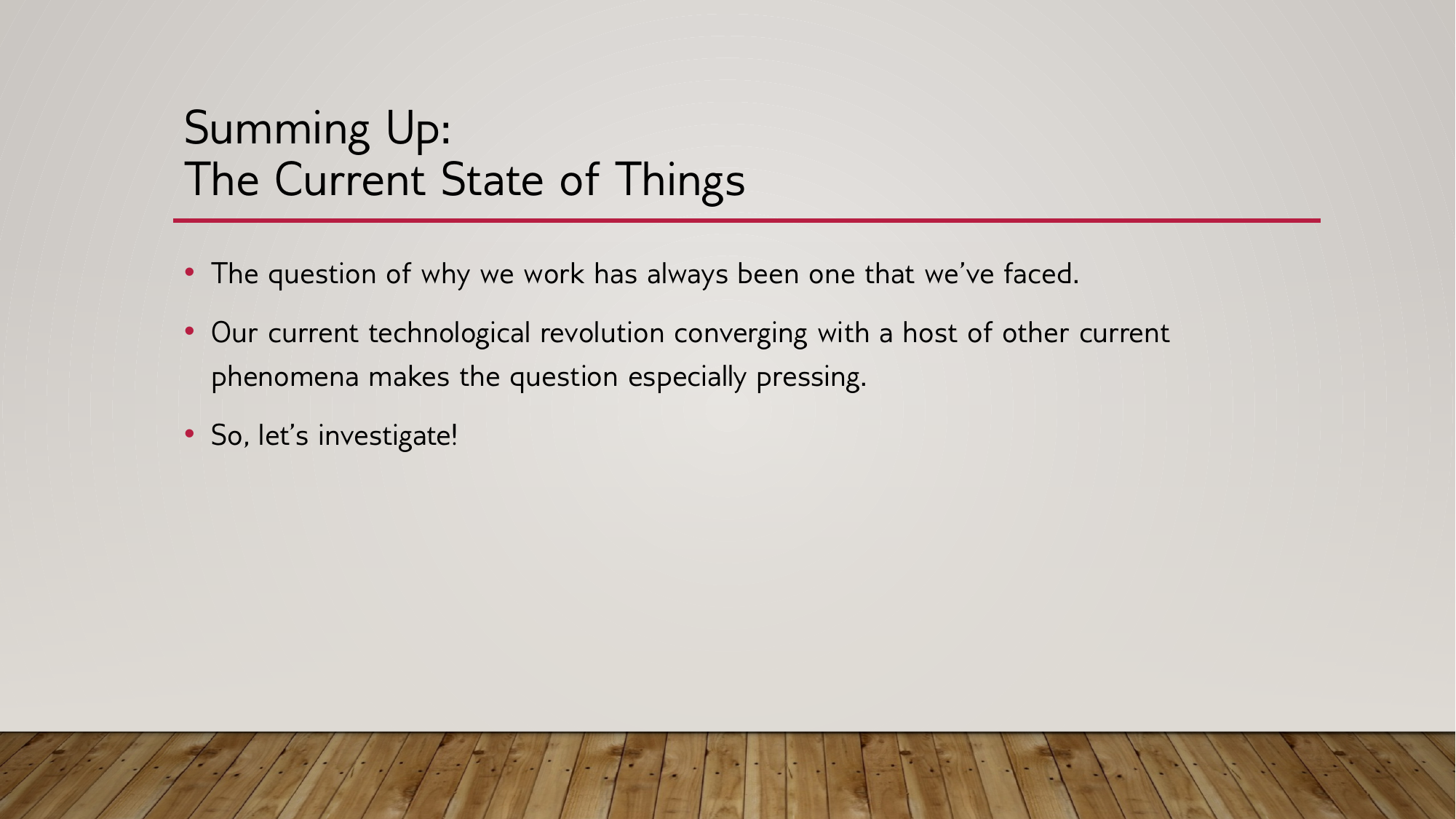

# Summing Up: The Current State of Things
The question of why we work has always been one that we’ve faced.
Our current technological revolution converging with a host of other current phenomena makes the question especially pressing.
So, let’s investigate!